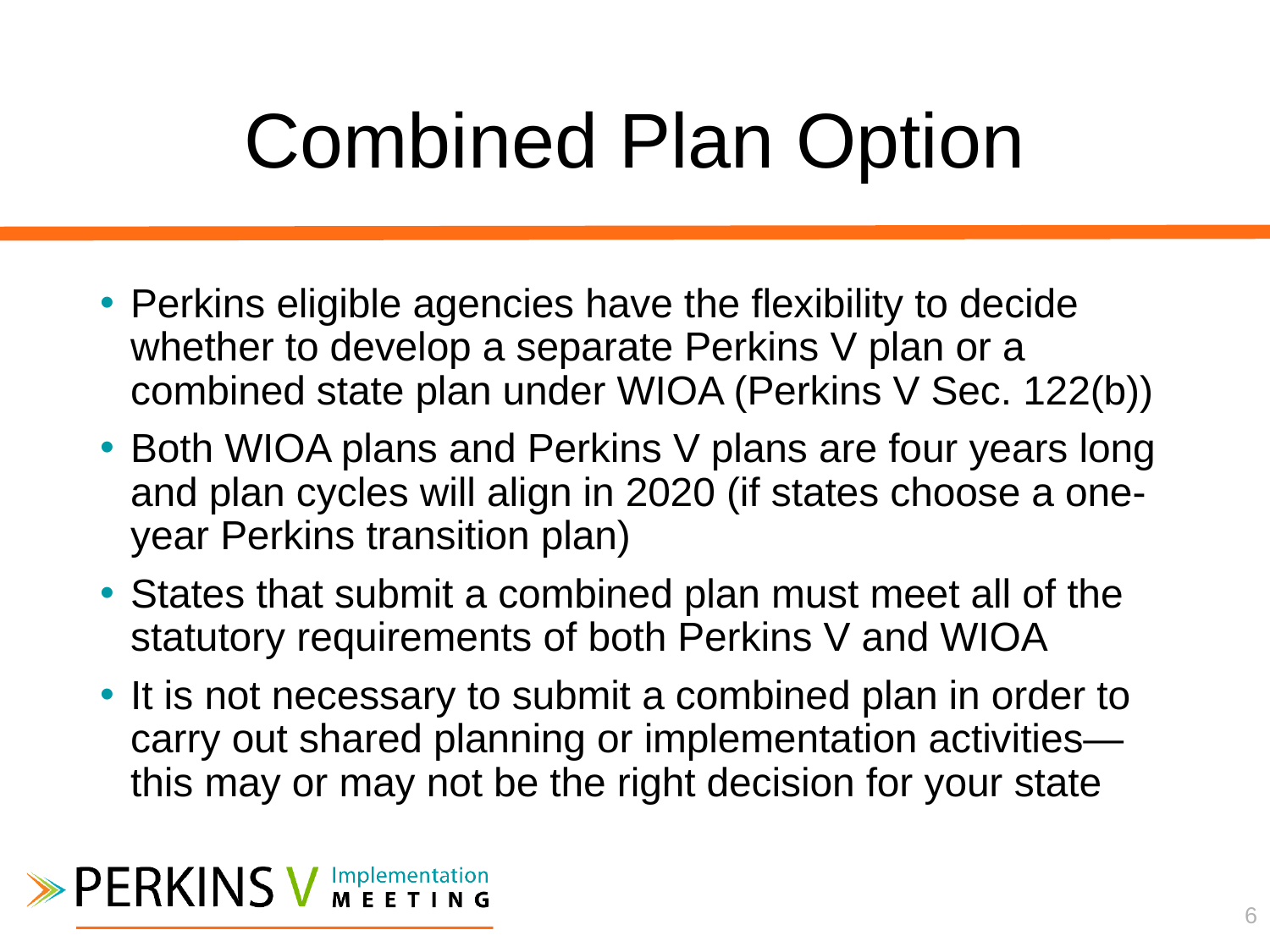

# Combined Plan Option
Perkins eligible agencies have the flexibility to decide whether to develop a separate Perkins V plan or a combined state plan under WIOA (Perkins V Sec. 122(b))
Both WIOA plans and Perkins V plans are four years long and plan cycles will align in 2020 (if states choose a one-year Perkins transition plan)
States that submit a combined plan must meet all of the statutory requirements of both Perkins V and WIOA
It is not necessary to submit a combined plan in order to carry out shared planning or implementation activities—this may or may not be the right decision for your state
6